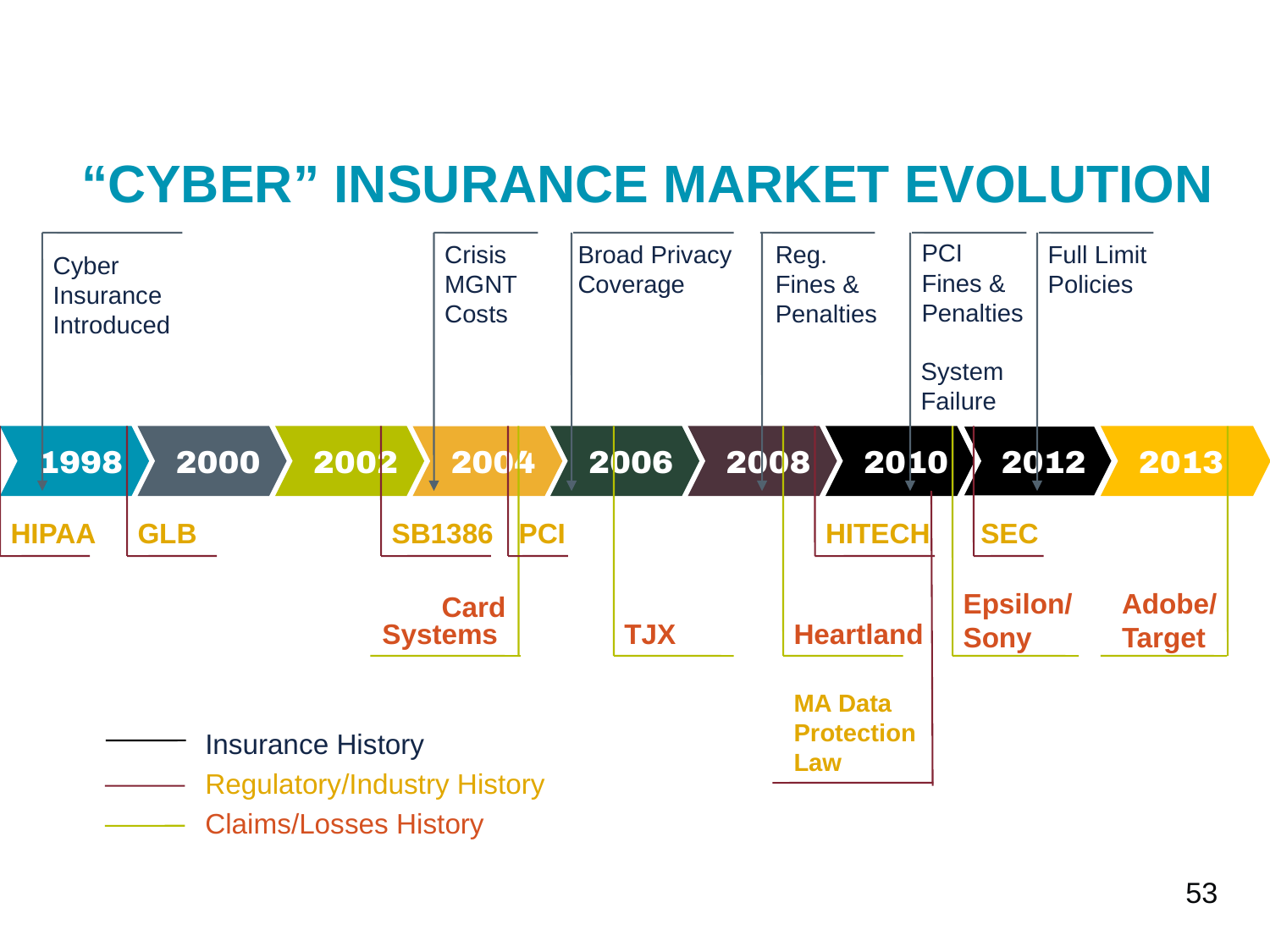

“Cyber” Insurance MARKET EVOLUTION

PCI
Fines & Penalties
Crisis
MGNT
Costs
Broad Privacy
Coverage
Reg.
Fines & Penalties
Full Limit Policies
Cyber Insurance Introduced

System
Failure
 1998

 2000
 2002

 2006

 2008

 2010

 2012

 2013
 2004

HIPAA
GLB
SB1386
PCI
HITECH
SEC

Epsilon/
Sony

Adobe/
Target

Card
Systems
TJX
Heartland

MA Data Protection Law
Insurance History

Regulatory/Industry History

Claims/Losses History

53